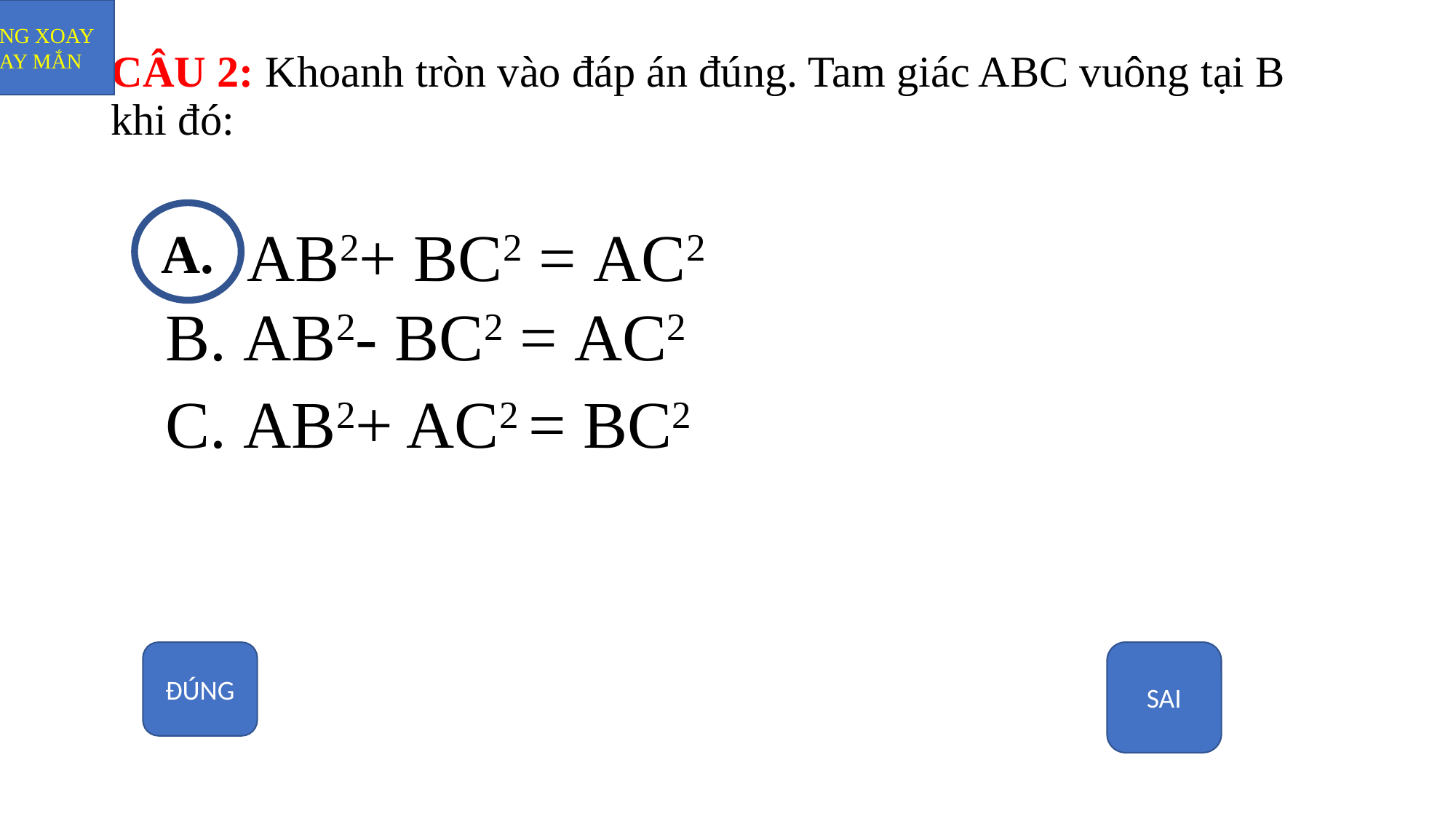

VÒNG XOAY MAY MẮN
# CÂU 2: Khoanh tròn vào đáp án đúng. Tam giác ABC vuông tại B khi đó:
A.
A. AB2+ BC2 = AC2
B. AB2- BC2 = AC2
C. AB2+ AC2 = BC2

ĐÚNG
SAI